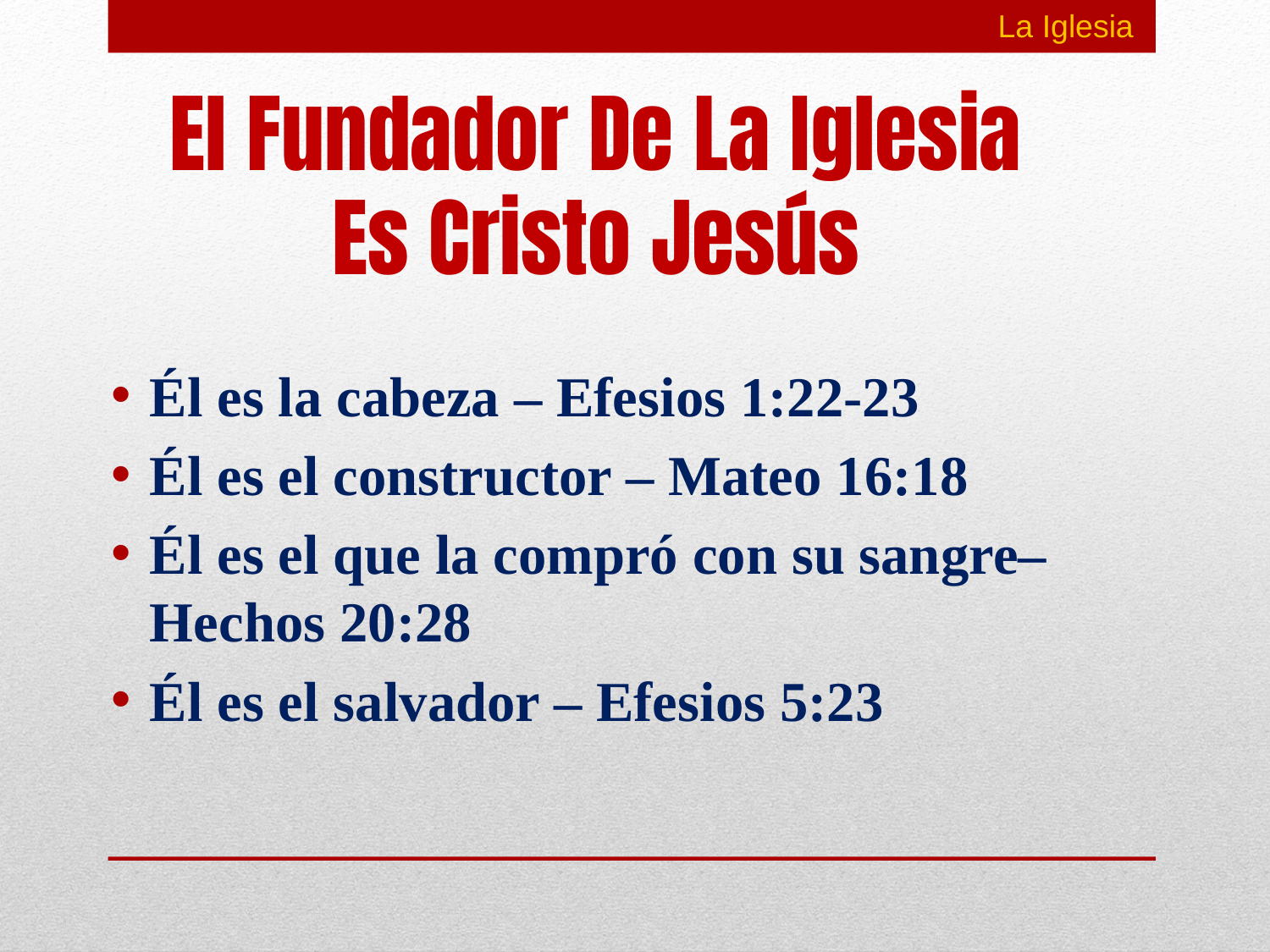

La Iglesia
# El Fundador De La Iglesia Es Cristo Jesús
Él es la cabeza – Efesios 1:22-23
Él es el constructor – Mateo 16:18
Él es el que la compró con su sangre– Hechos 20:28
Él es el salvador – Efesios 5:23